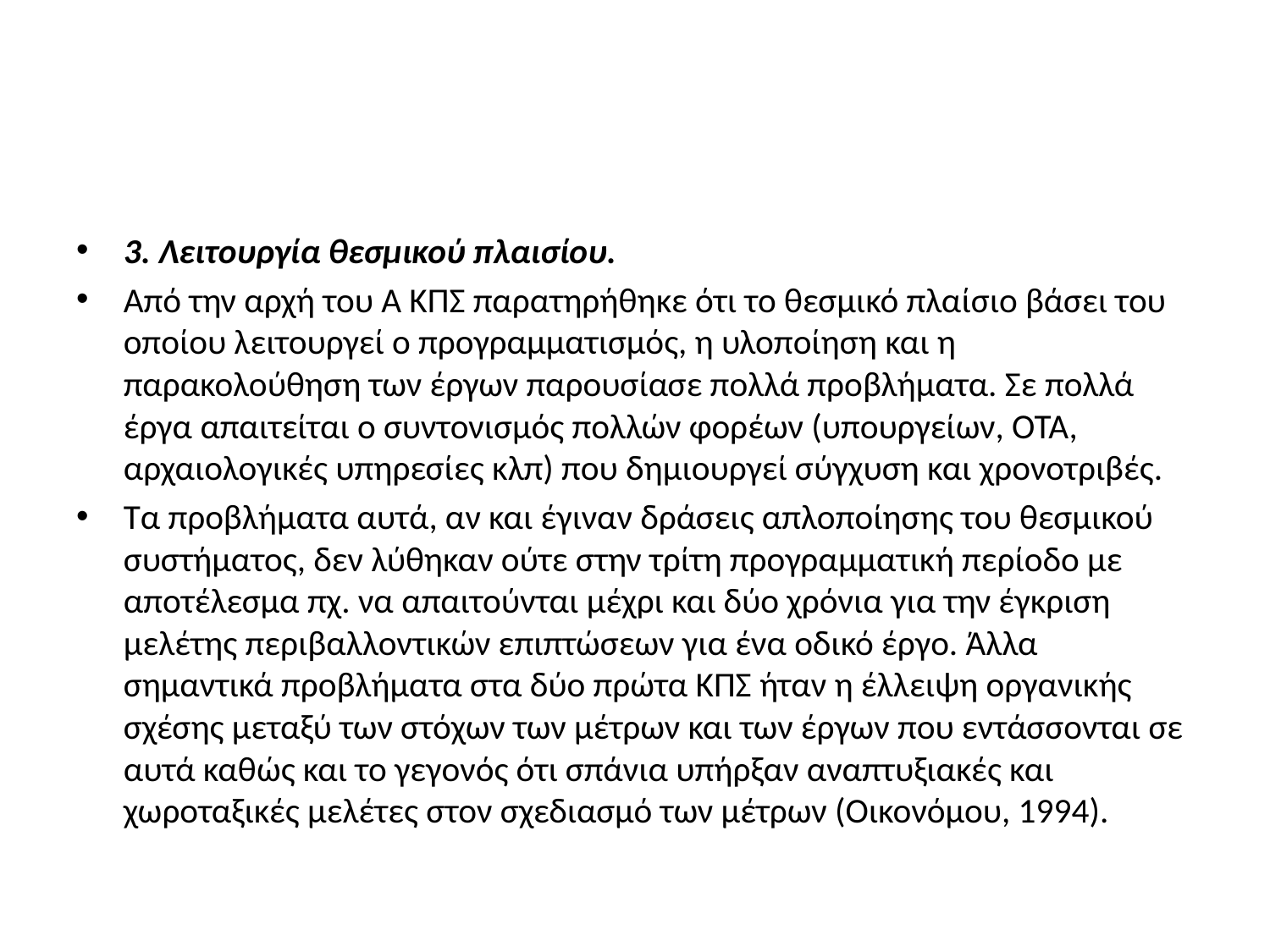

#
3. Λειτουργία θεσμικού πλαισίου.
Από την αρχή του Α ΚΠΣ παρατηρήθηκε ότι το θεσμικό πλαίσιο βάσει του οποίου λειτουργεί ο προγραμματισμός, η υλοποίηση και η παρακολούθηση των έργων παρουσίασε πολλά προβλήματα. Σε πολλά έργα απαιτείται ο συντονισμός πολλών φορέων (υπουργείων, ΟΤΑ, αρχαιολογικές υπηρεσίες κλπ) που δημιουργεί σύγχυση και χρονοτριβές.
Τα προβλήματα αυτά, αν και έγιναν δράσεις απλοποίησης του θεσμικού συστήματος, δεν λύθηκαν ούτε στην τρίτη προγραμματική περίοδο με αποτέλεσμα πχ. να απαιτούνται μέχρι και δύο χρόνια για την έγκριση μελέτης περιβαλλοντικών επιπτώσεων για ένα οδικό έργο. Άλλα σημαντικά προβλήματα στα δύο πρώτα ΚΠΣ ήταν η έλλειψη οργανικής σχέσης μεταξύ των στόχων των μέτρων και των έργων που εντάσσονται σε αυτά καθώς και το γεγονός ότι σπάνια υπήρξαν αναπτυξιακές και χωροταξικές μελέτες στον σχεδιασμό των μέτρων (Οικονόμου, 1994).